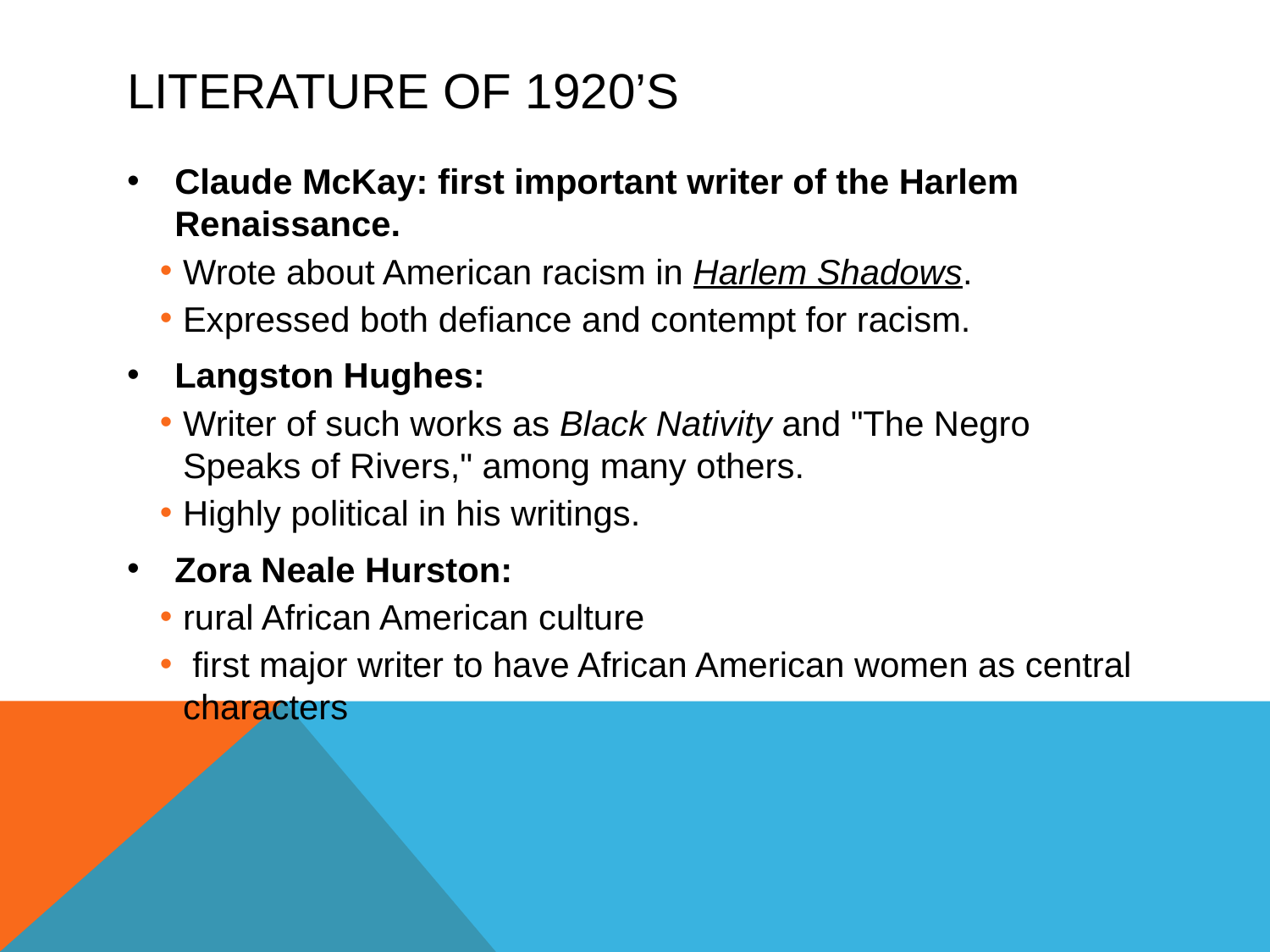

# Literature of 1920’s
Claude McKay: first important writer of the Harlem Renaissance.
Wrote about American racism in Harlem Shadows.
Expressed both defiance and contempt for racism.
Langston Hughes:
Writer of such works as Black Nativity and "The Negro Speaks of Rivers," among many others.
Highly political in his writings.
Zora Neale Hurston:
rural African American culture
 first major writer to have African American women as central characters